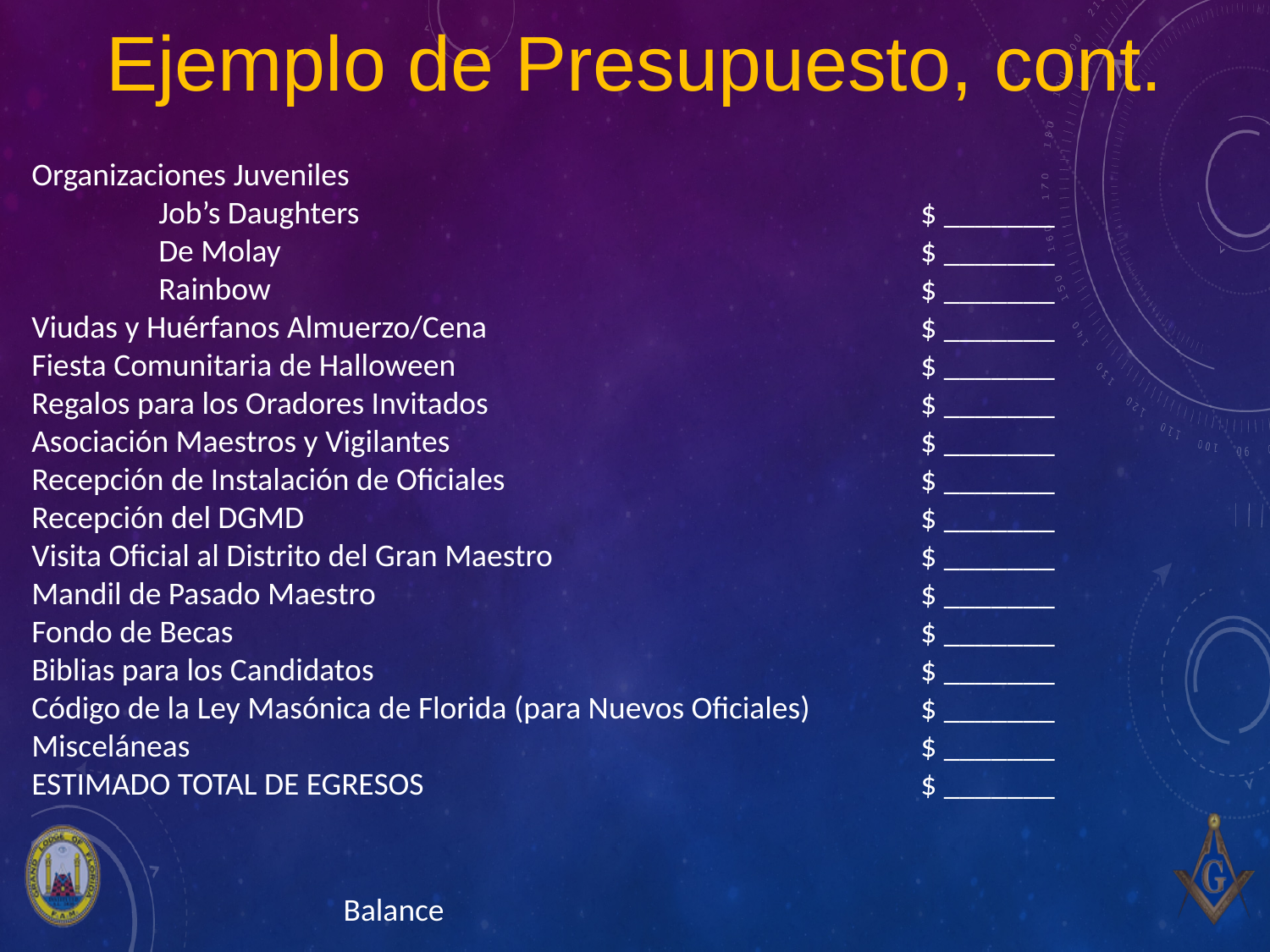

# Ejemplo de Presupuesto, cont.
Organizaciones Juveniles
	Job’s Daughters  					$ _______
	De Molay			 			$ _______
	Rainbow 						$ _______
Viudas y Huérfanos Almuerzo/Cena  				$ _______
Fiesta Comunitaria de Halloween  				$ _______
Regalos para los Oradores Invitados				$ _______
Asociación Maestros y Vigilantes				$ _______
Recepción de Instalación de Oficiales 				$ _______
Recepción del DGMD					$ _______
Visita Oficial al Distrito del Gran Maestro 			$ _______
Mandil de Pasado Maestro 					$ _______
Fondo de Becas 						$ _______
Biblias para los Candidatos  					$ _______
Código de la Ley Masónica de Florida (para Nuevos Oficiales)	$ _______
Misceláneas						$ _______
ESTIMADO TOTAL DE EGRESOS				$ _______
Balance